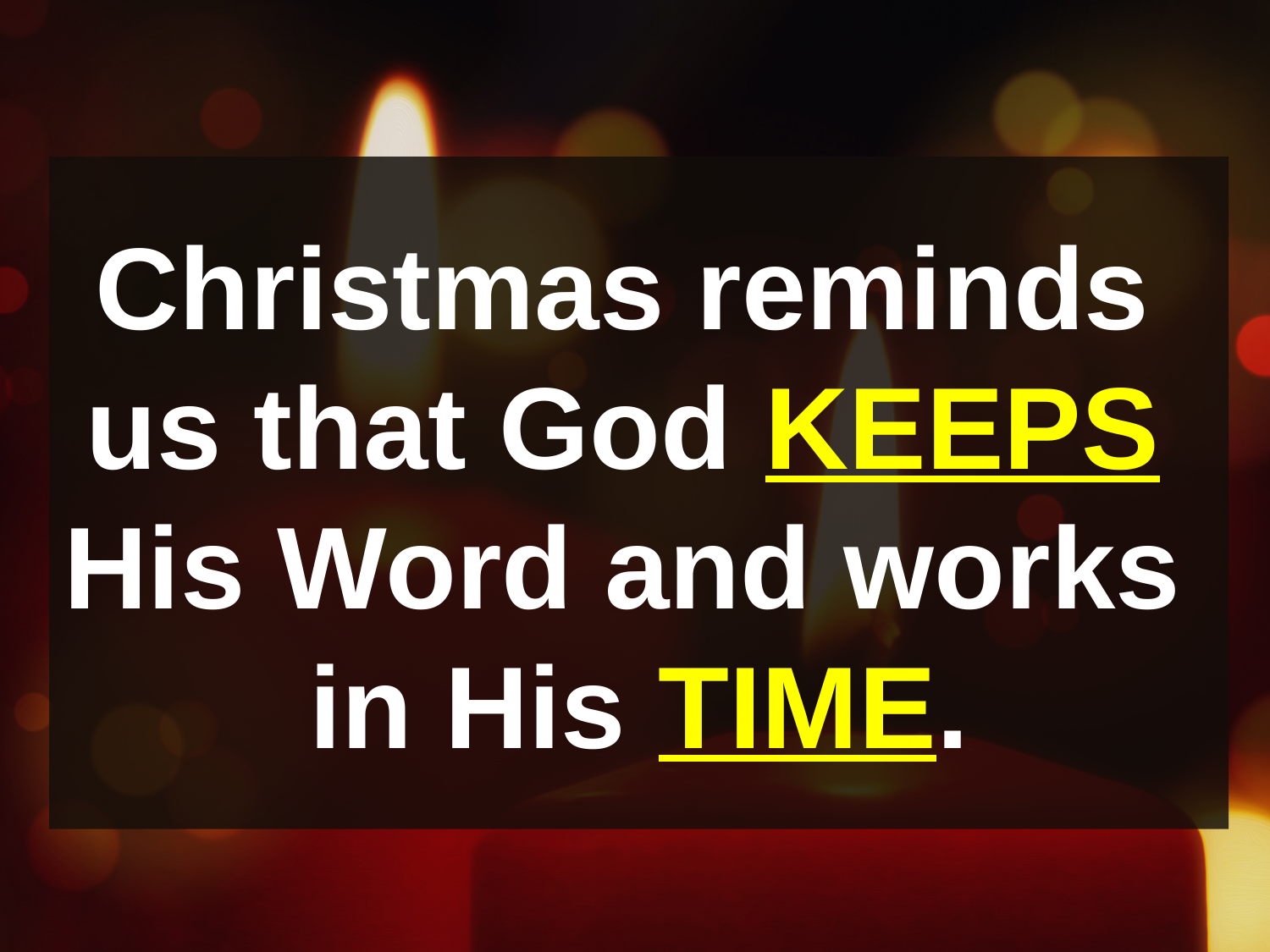

Christmas reminds
us that God KEEPS
His Word and works
in His TIME.